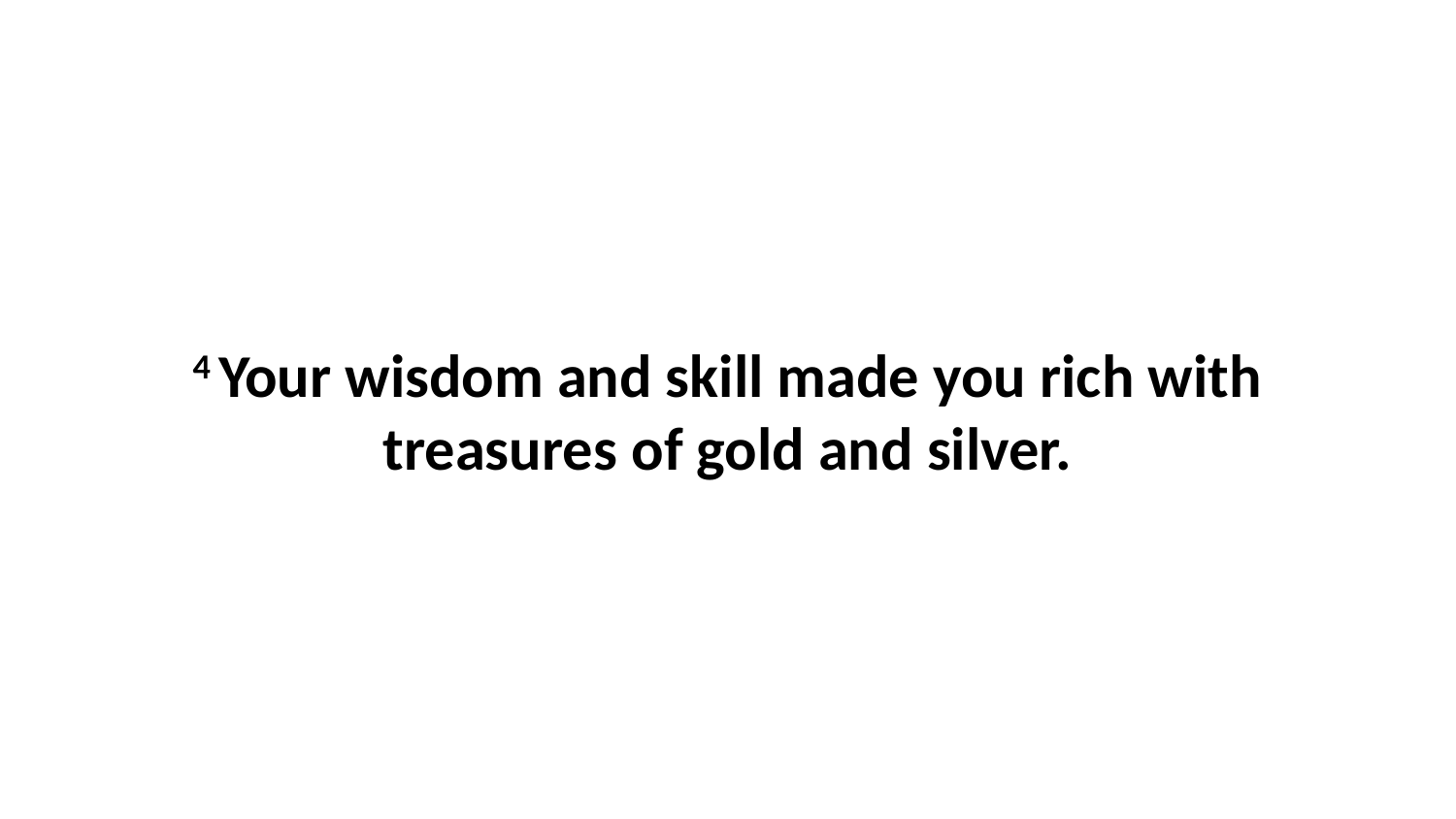

4 Your wisdom and skill made you rich with treasures of gold and silver.